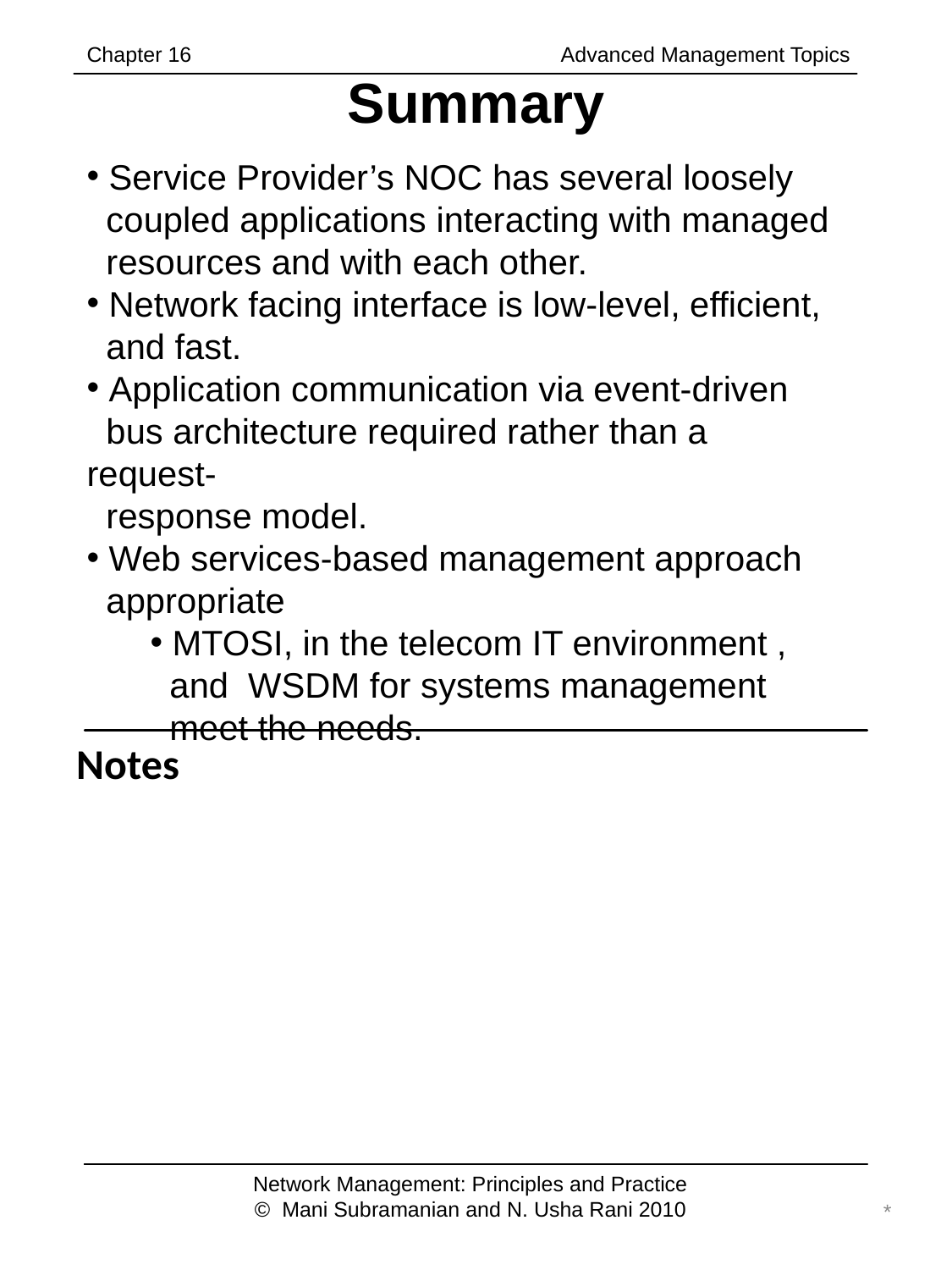

Chapter 16		     	                Advanced Management Topics
# Summary
 Service Provider’s NOC has several loosely
  coupled applications interacting with managed
  resources and with each other.
 Network facing interface is low-level, efficient,
  and fast.
 Application communication via event-driven
  bus architecture required rather than a request-
  response model.
 Web services-based management approach
  appropriate
 MTOSI, in the telecom IT environment ,
  and  WSDM for systems management
  meet the needs.
Notes

Network Management: Principles and Practice
©  Mani Subramanian and N. Usha Rani 2010

*